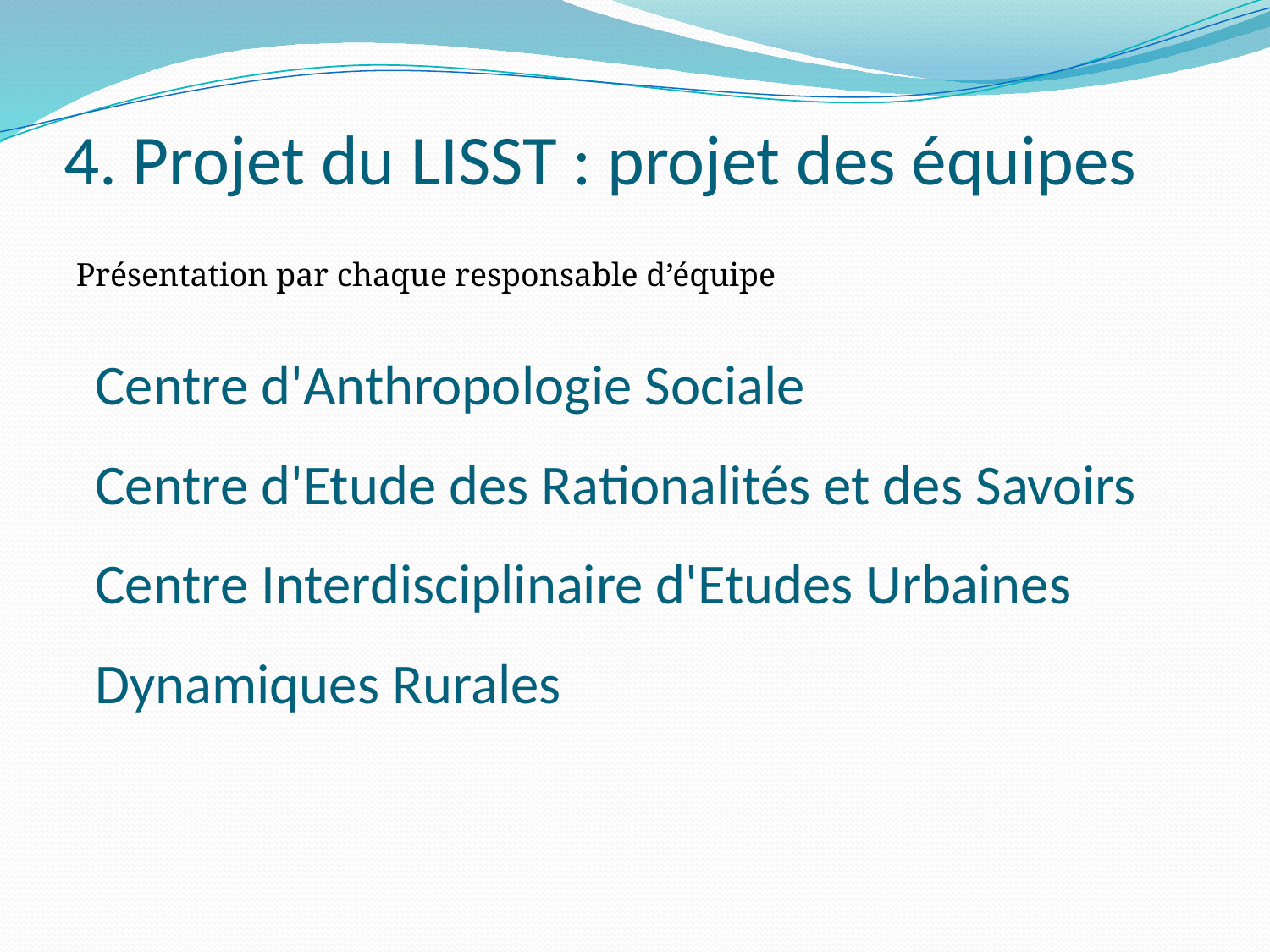

4. Projet du LISST : projet des équipes
Présentation par chaque responsable d’équipe

Centre d'Anthropologie Sociale
Centre d'Etude des Rationalités et des Savoirs
Centre Interdisciplinaire d'Etudes Urbaines
Dynamiques Rurales